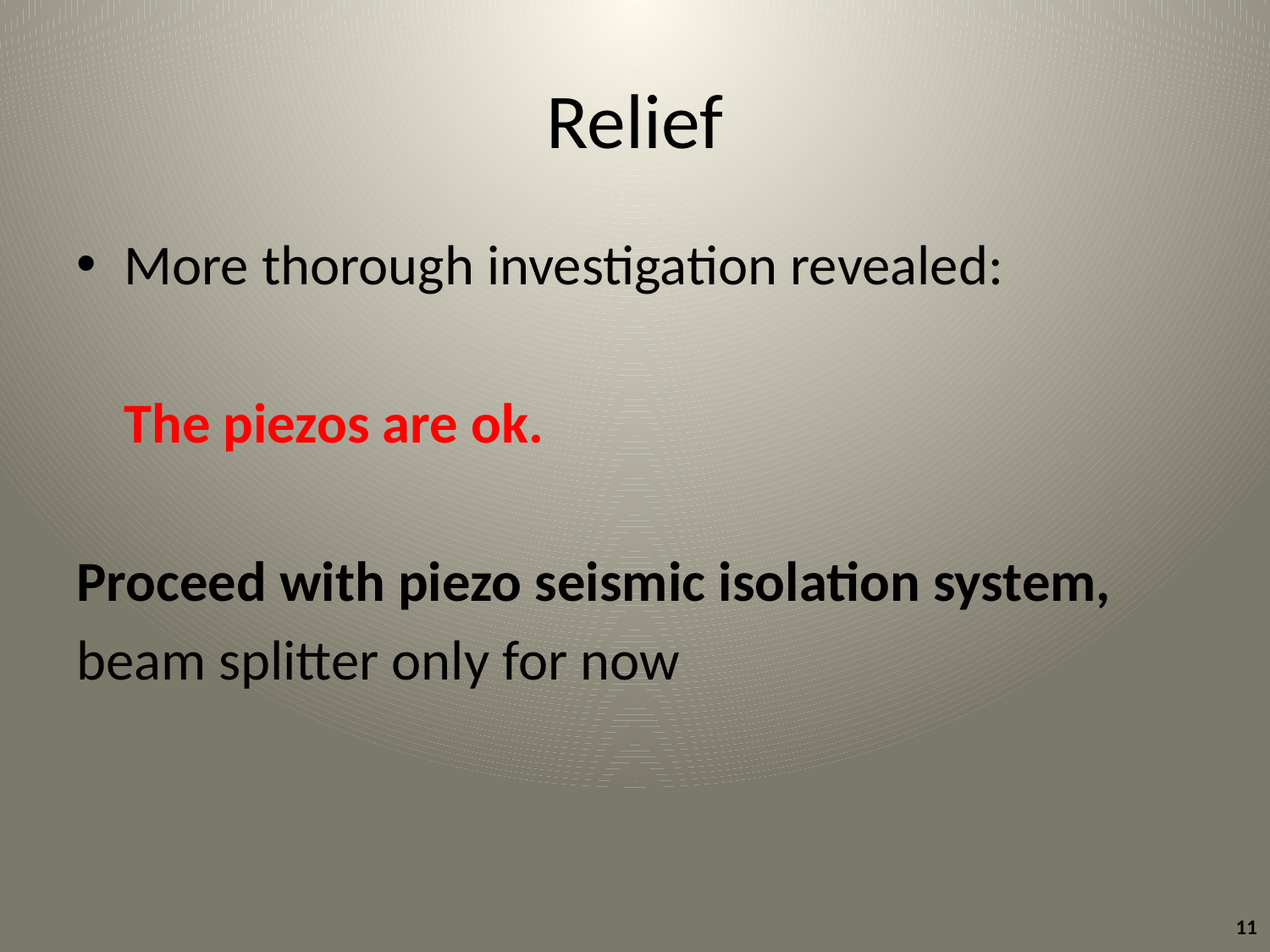

# Relief
More thorough investigation revealed:

	The piezos are ok.

Proceed with piezo seismic isolation system,
beam splitter only for now
11